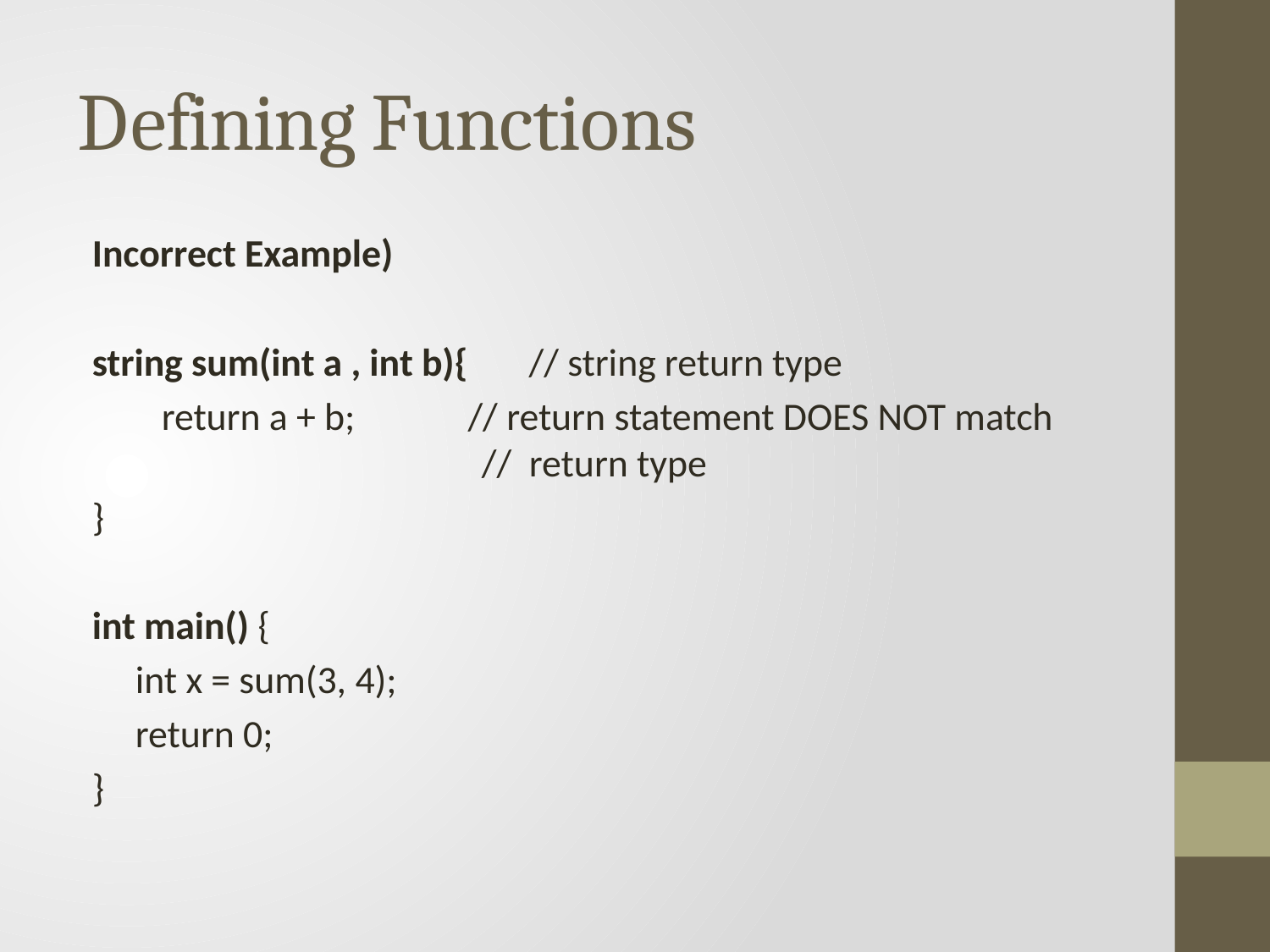

# Defining Functions
Incorrect Example)

string sum(int a , int b){       // string return type
        return a + b;             // return statement DOES NOT match 				 //  return type
}

int main() {
     int x = sum(3, 4);
     return 0;
}